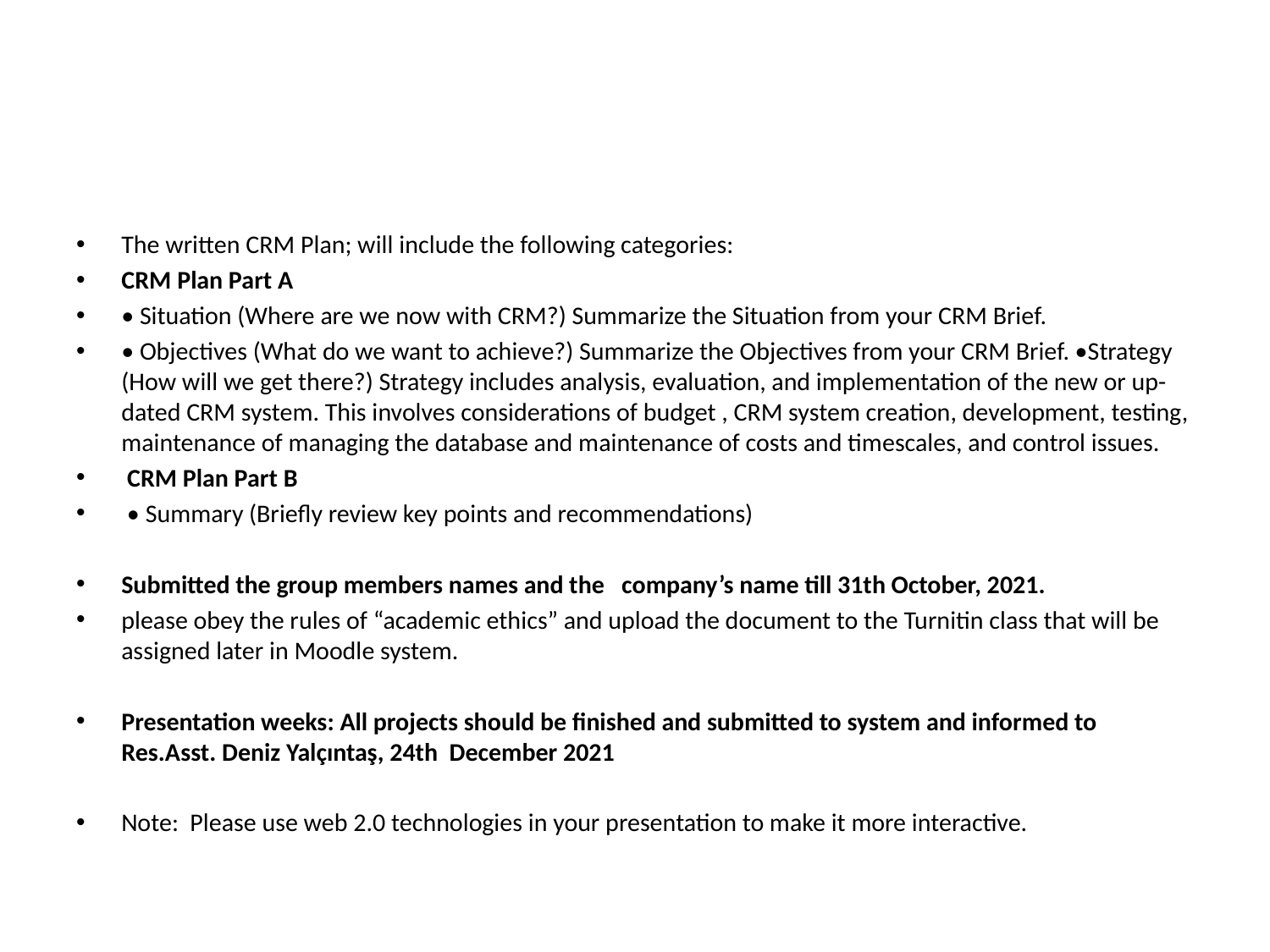

#
The written CRM Plan; will include the following categories:
CRM Plan Part A
• Situation (Where are we now with CRM?) Summarize the Situation from your CRM Brief.
• Objectives (What do we want to achieve?) Summarize the Objectives from your CRM Brief. •Strategy (How will we get there?) Strategy includes analysis, evaluation, and implementation of the new or up-dated CRM system. This involves considerations of budget , CRM system creation, development, testing, maintenance of managing the database and maintenance of costs and timescales, and control issues.
 CRM Plan Part B
 • Summary (Briefly review key points and recommendations)

Submitted the group members names and the   company’s name till 31th October, 2021.
please obey the rules of “academic ethics” and upload the document to the Turnitin class that will be assigned later in Moodle system.

Presentation weeks: All projects should be finished and submitted to system and informed to Res.Asst. Deniz Yalçıntaş, 24th  December 2021

Note:  Please use web 2.0 technologies in your presentation to make it more interactive.